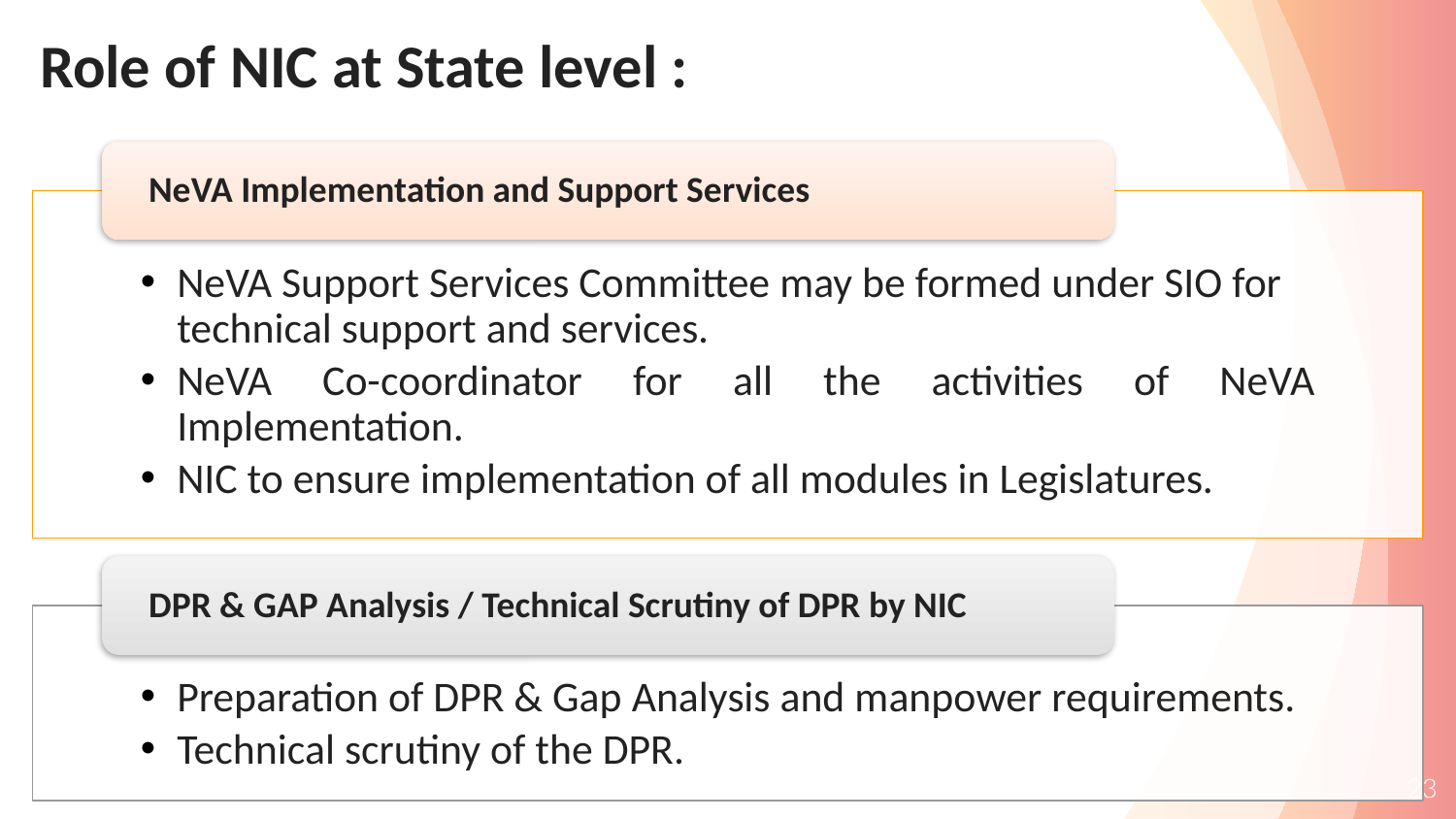

# Role of NIC at State level :
NeVA Support Services Committee may be formed under SIO for technical support and services.
NeVA Co-coordinator for all the activities of NeVA Implementation.
NIC to ensure implementation of all modules in Legislatures.
NeVA Implementation and Support Services
Preparation of DPR & Gap Analysis and manpower requirements.
Technical scrutiny of the DPR.
DPR & GAP Analysis / Technical Scrutiny of DPR by NIC
23